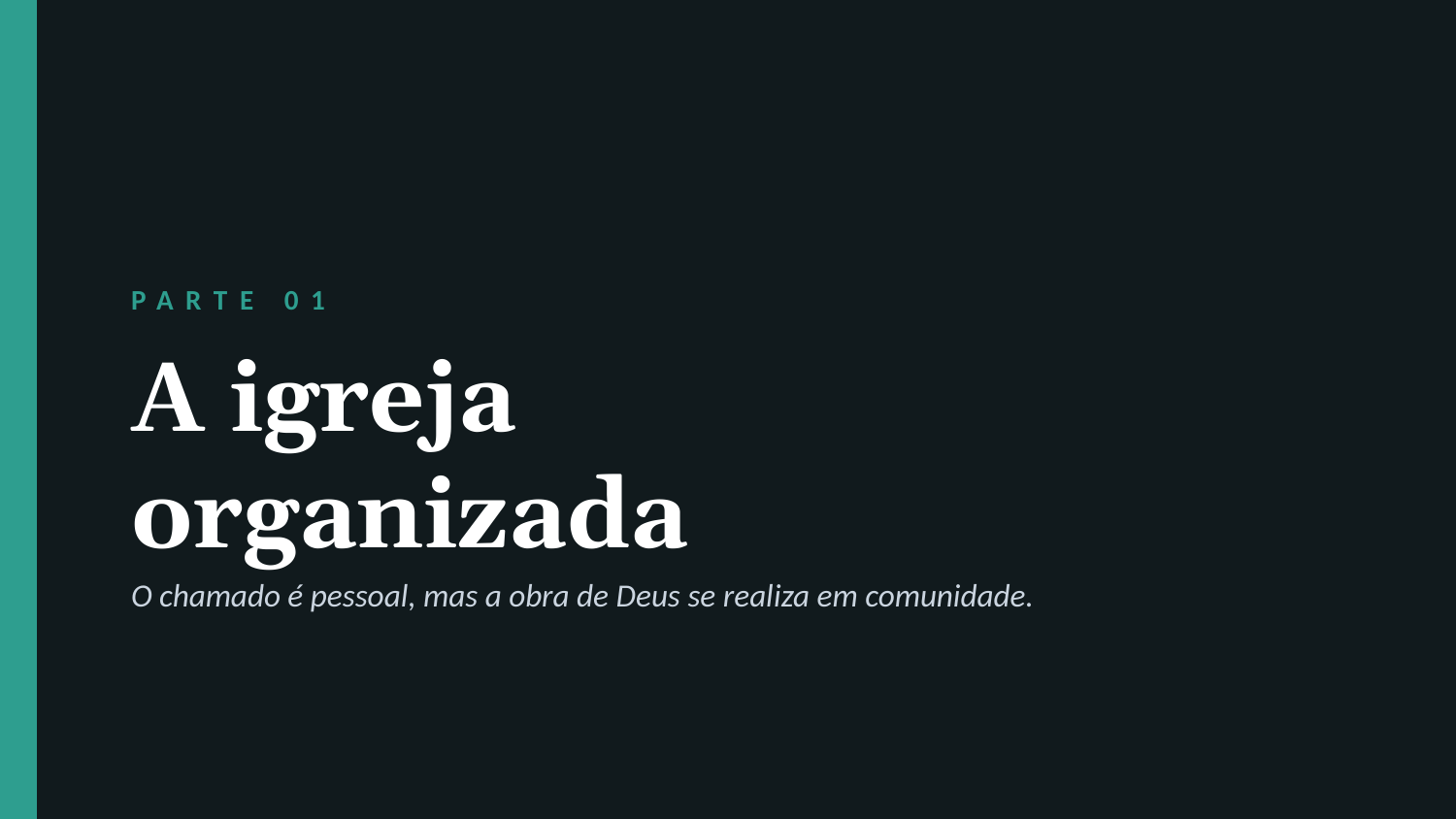

PARTE 01
A igreja
organizada
O chamado é pessoal, mas a obra de Deus se realiza em comunidade.